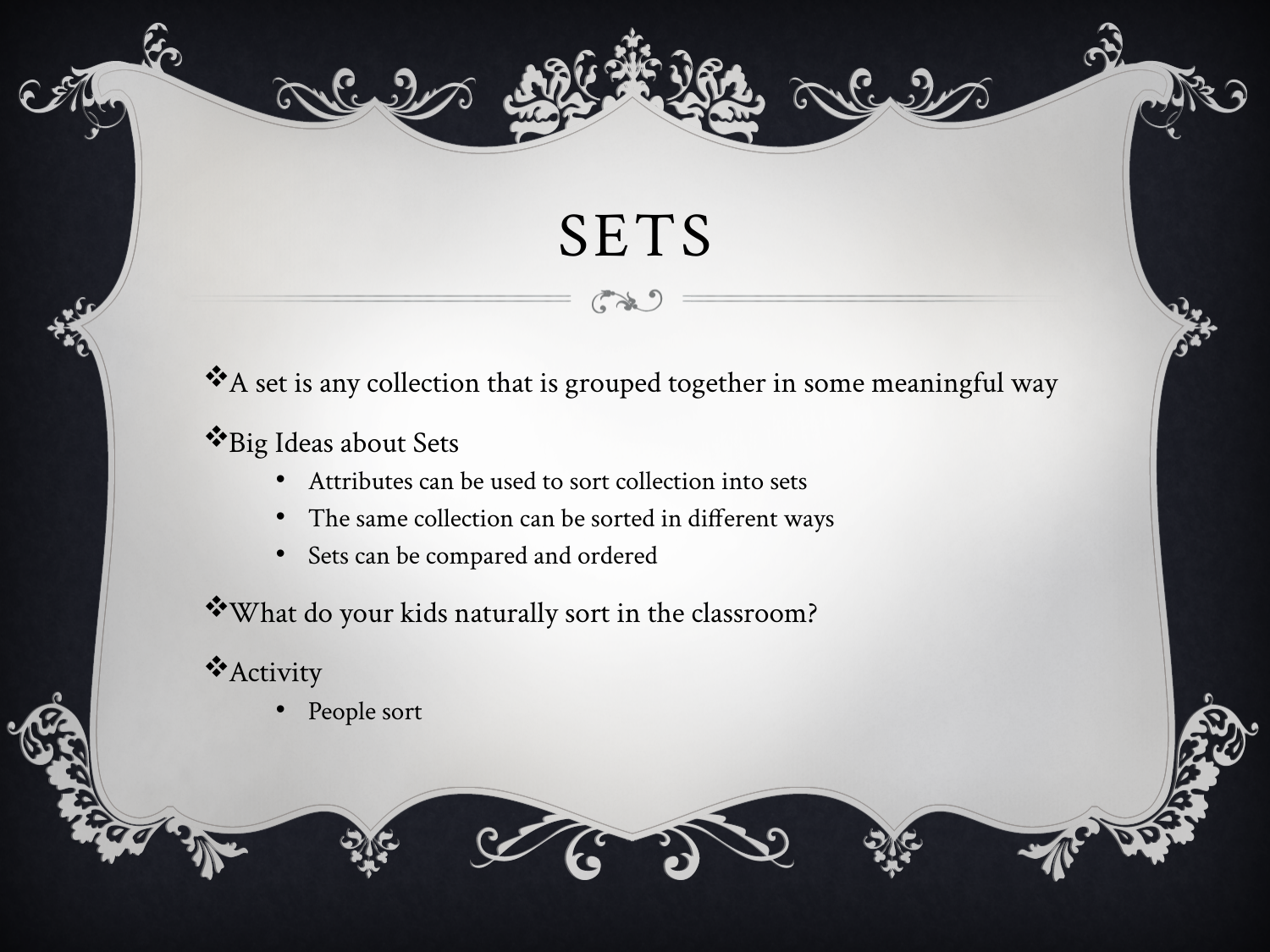

# Sets
A set is any collection that is grouped together in some meaningful way
Big Ideas about Sets
Attributes can be used to sort collection into sets
The same collection can be sorted in different ways
Sets can be compared and ordered
What do your kids naturally sort in the classroom?
Activity
People sort